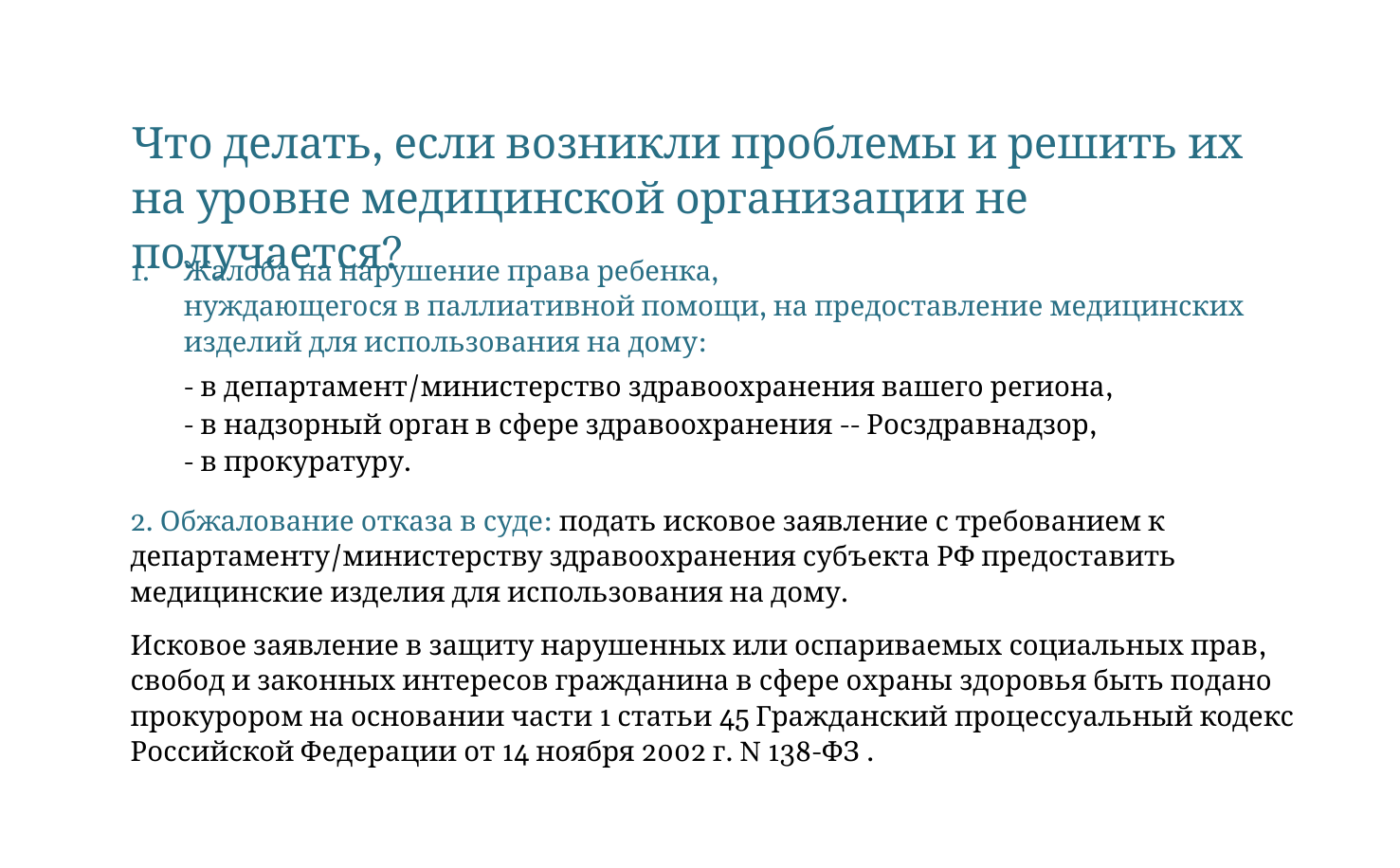

Что делать, если возникли проблемы и решить их на уровне медицинской организации не получается?
Жалоба на нарушение права ребенка,
нуждающегося в паллиативной помощи, на предоставление медицинских  изделий для использования на дому:
        - в департамент/министерство здравоохранения вашего региона,
        - в надзорный орган в сфере здравоохранения -- Росздравнадзор,
        - в прокуратуру.
2. Обжалование отказа в суде: подать исковое заявление с требованием к департаменту/министерству здравоохранения субъекта РФ предоставить медицинские изделия для использования на дому.
Исковое заявление в защиту нарушенных или оспариваемых социальных прав, свобод и законных интересов гражданина в сфере охраны здоровья быть подано прокурором на основании части 1 статьи 45 Гражданский процессуальный кодекс Российской Федерации от 14 ноября 2002 г. N 138-ФЗ .